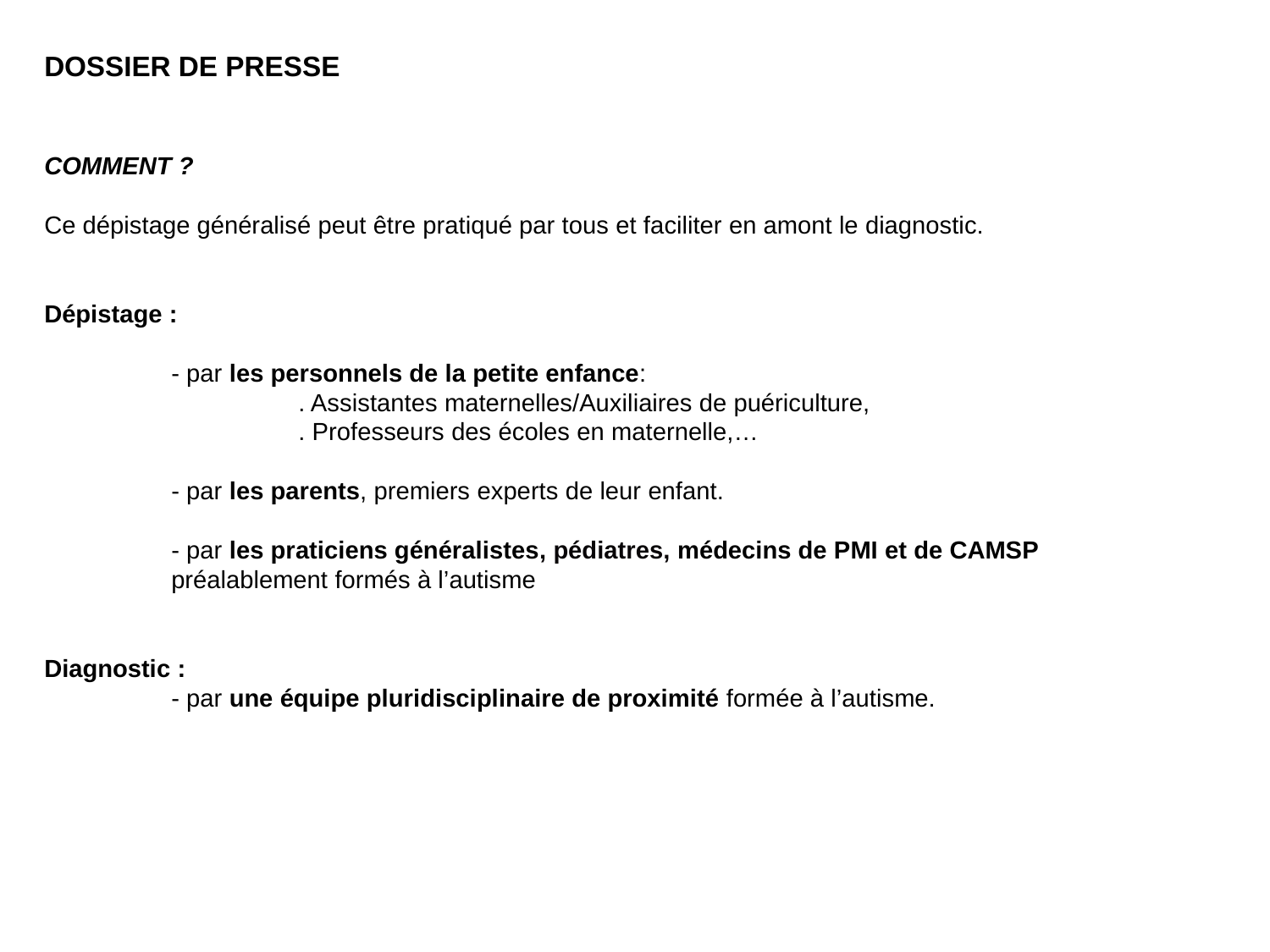

dossier de presse

COMMENT ?

Ce dépistage généralisé peut être pratiqué par tous et faciliter en amont le diagnostic.

Dépistage :

	- par les personnels de la petite enfance:
		. Assistantes maternelles/Auxiliaires de puériculture,
		. Professeurs des écoles en maternelle,…

	- par les parents, premiers experts de leur enfant.

	- par les praticiens généralistes, pédiatres, médecins de PMI et de CAMSP
	préalablement formés à l’autisme

Diagnostic :
	- par une équipe pluridisciplinaire de proximité formée à l’autisme.